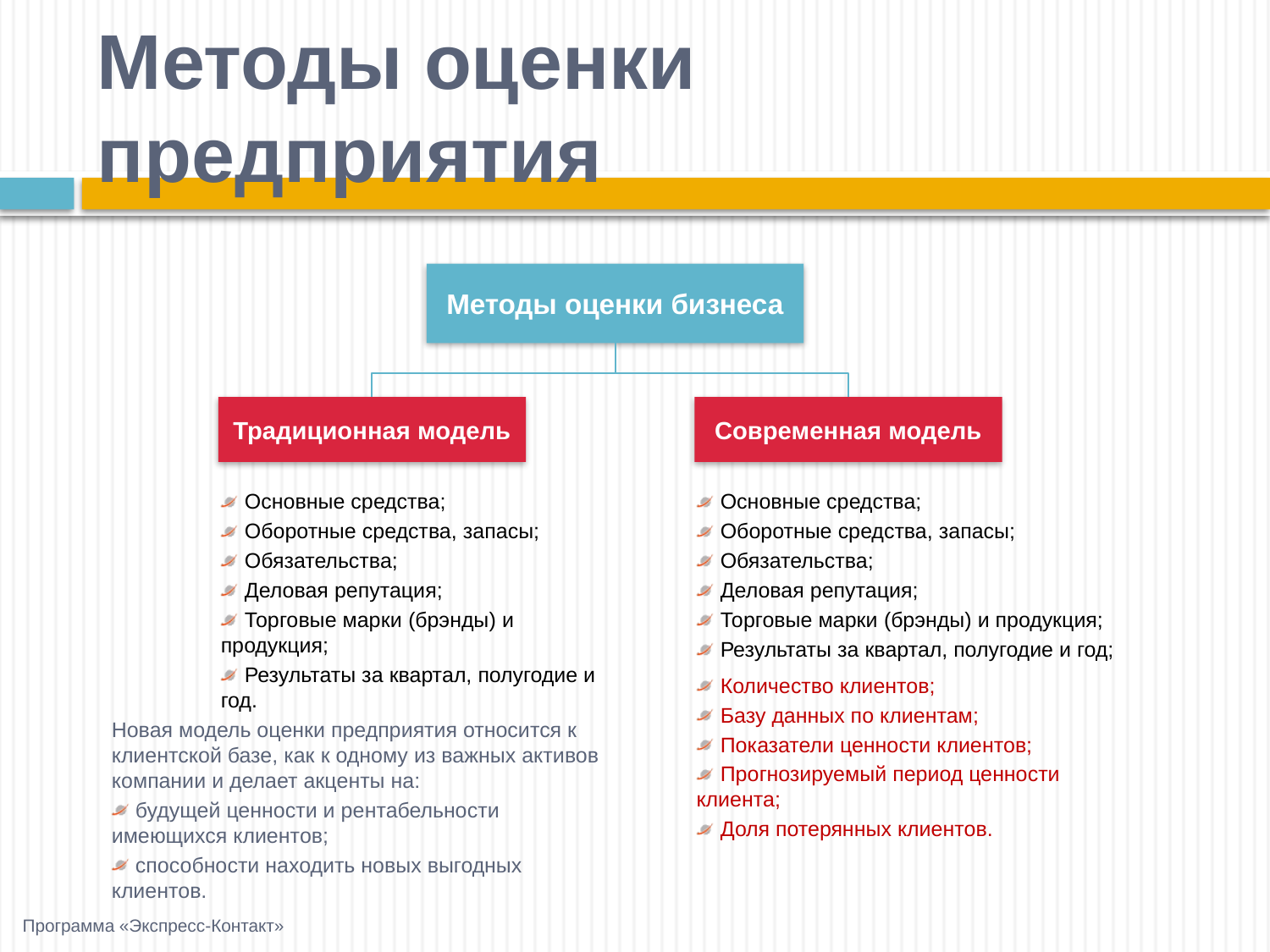

# Методы оценки предприятия
Методы оценки бизнеса
Традиционная модель
Современная модель
 Основные средства;
 Оборотные средства, запасы;
 Обязательства;
 Деловая репутация;
 Торговые марки (брэнды) и продукция;
 Результаты за квартал, полугодие и год.
 Основные средства;
 Оборотные средства, запасы;
 Обязательства;
 Деловая репутация;
 Торговые марки (брэнды) и продукция;
 Результаты за квартал, полугодие и год;
 Количество клиентов;
 Базу данных по клиентам;
 Показатели ценности клиентов;
 Прогнозируемый период ценности клиента;
 Доля потерянных клиентов.
Новая модель оценки предприятия относится к клиентской базе, как к одному из важных активов компании и делает акценты на:
 будущей ценности и рентабельности имеющихся клиентов;
 способности находить новых выгодных клиентов.
Программа «Экспресс-Контакт»